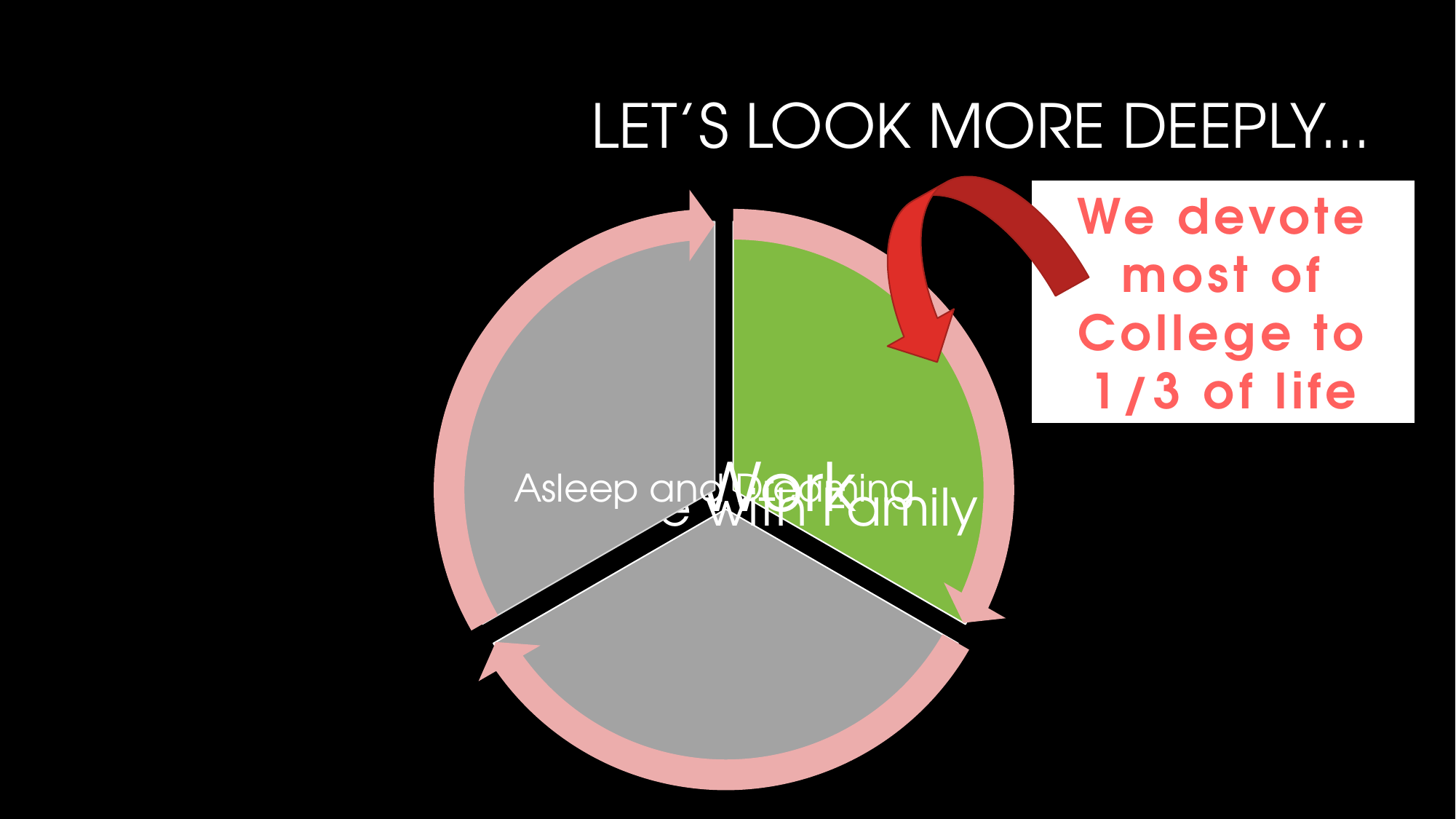

# Let’s Look more deeply...

At Work
At Home with Family
Asleep and Dreaming
We devote most of College to 1/3 of life